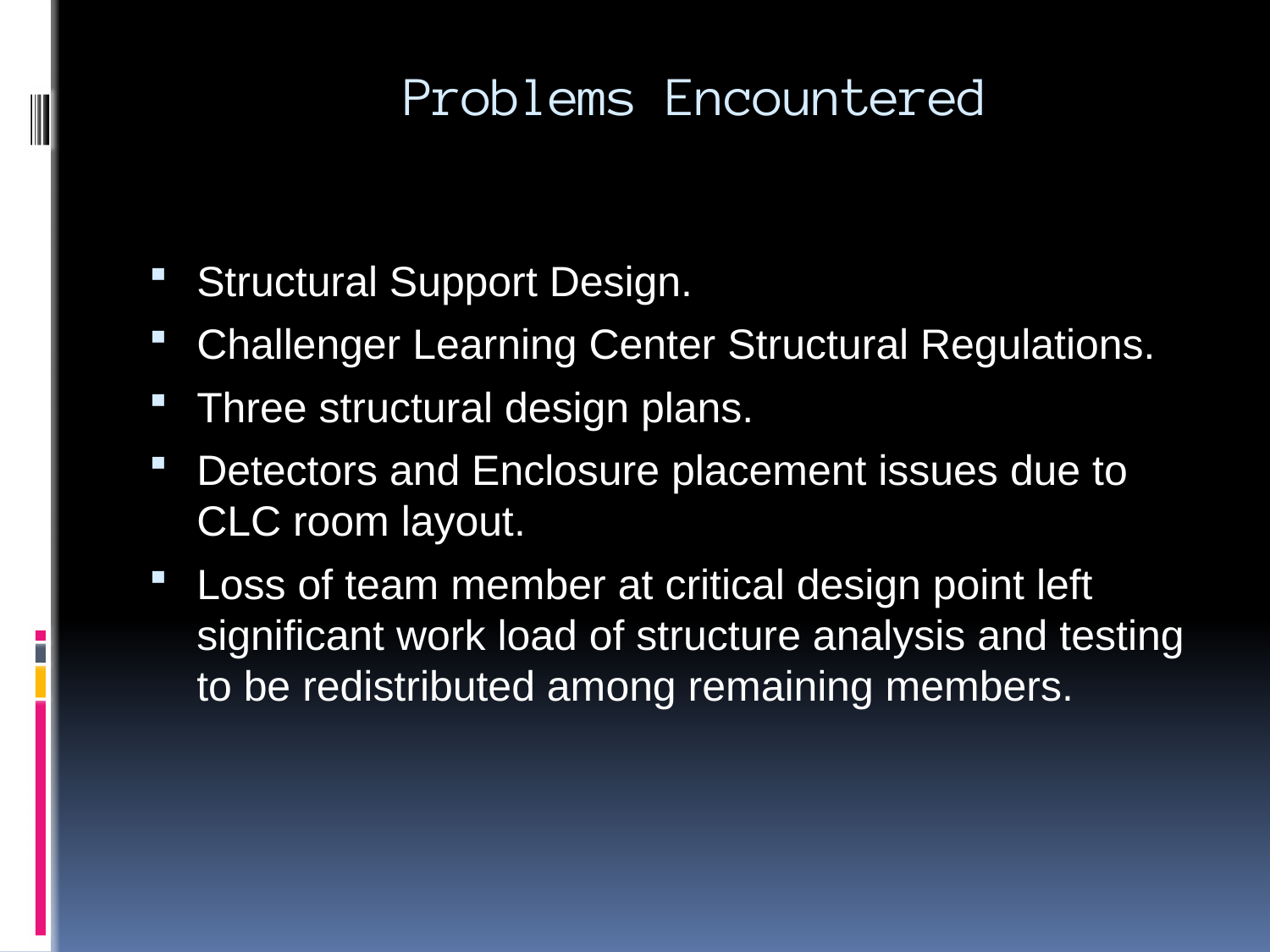

# Problems Encountered
Structural Support Design.
Challenger Learning Center Structural Regulations.
Three structural design plans.
Detectors and Enclosure placement issues due to CLC room layout.
Loss of team member at critical design point left significant work load of structure analysis and testing to be redistributed among remaining members.